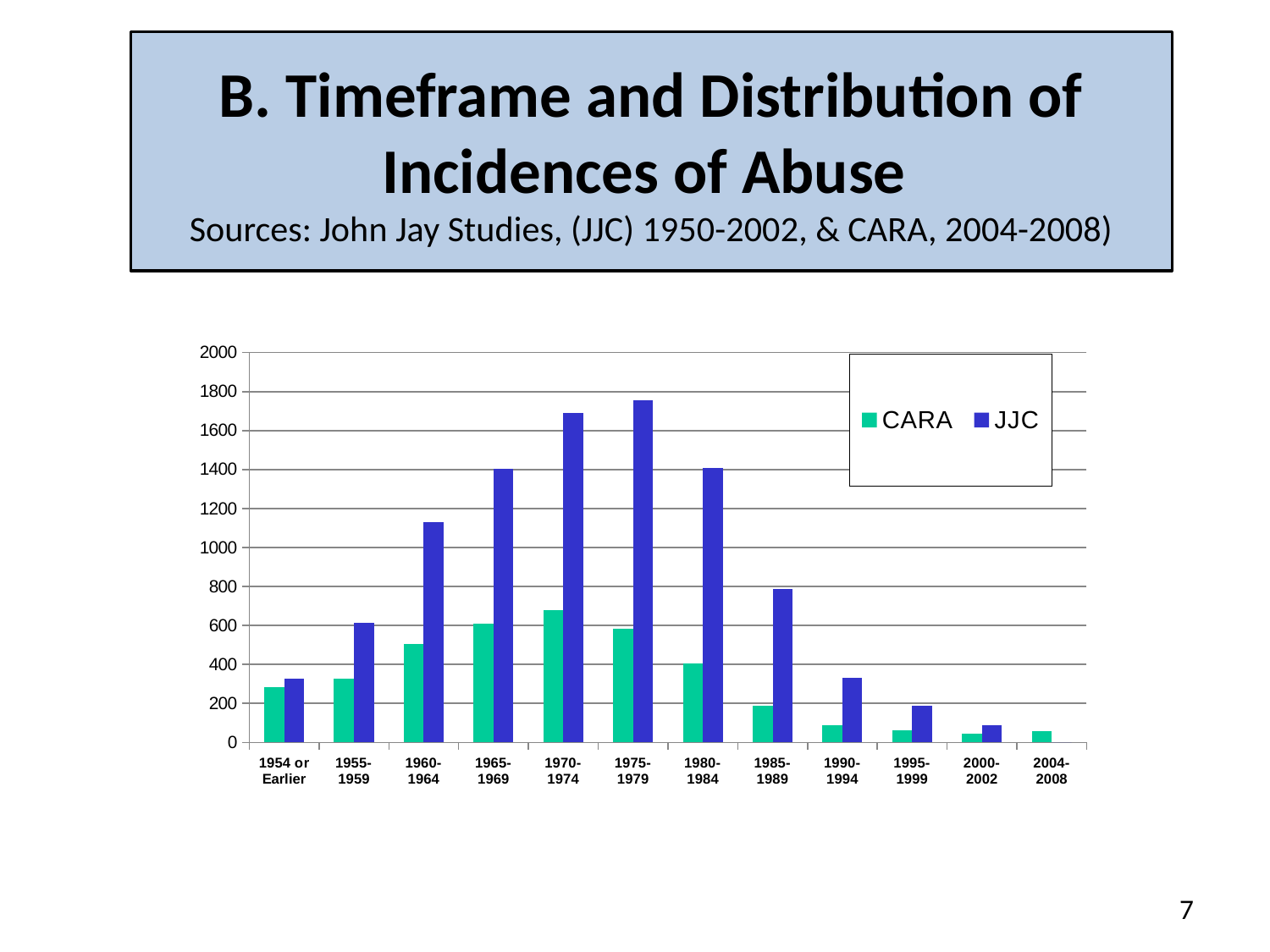

# B. Timeframe and Distribution of Incidences of Abuse Sources: John Jay Studies, (JJC) 1950-2002, & CARA, 2004-2008)

### Chart

| Category | CARA | JJC |
|---|---|---|
| 1954 or Earlier | 282.0 | 325.0 |
| 1955-1959 | 325.0 | 615.0 |
| 1960-1964 | 506.0 | 1130.0 |
| 1965-1969 | 609.0 | 1405.0 |
| 1970-1974 | 679.0 | 1691.0 |
| 1975-1979 | 585.0 | 1757.0 |
| 1980-1984 | 403.0 | 1407.0 |
| 1985-1989 | 189.0 | 786.0 |
| 1990-1994 | 87.0 | 331.0 |
| 1995-1999 | 64.0 | 189.0 |
| 2000-2002 | 46.0 | 87.0 |
| 2004-2008 | 60.0 | 0.0 |
7